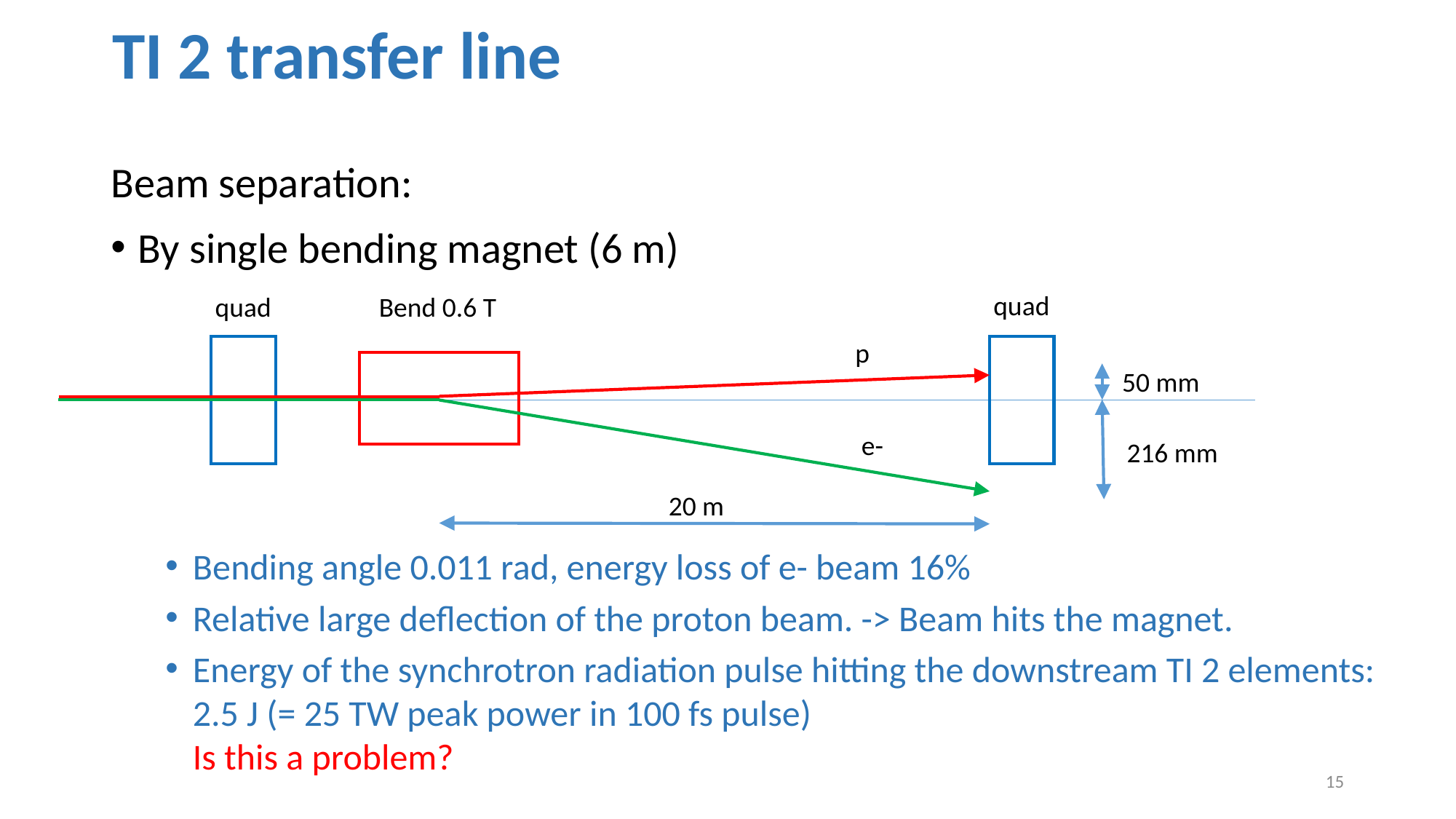

# TI 2 transfer line
Beam separation:
By single bending magnet (6 m)

Bending angle 0.011 rad, energy loss of e- beam 16%
Relative large deflection of the proton beam. -> Beam hits the magnet.
Energy of the synchrotron radiation pulse hitting the downstream TI 2 elements: 2.5 J (= 25 TW peak power in 100 fs pulse)
Is this a problem?

quad
Bend 0.6 T
quad
p

50 mm
e-
216 mm
20 m
15